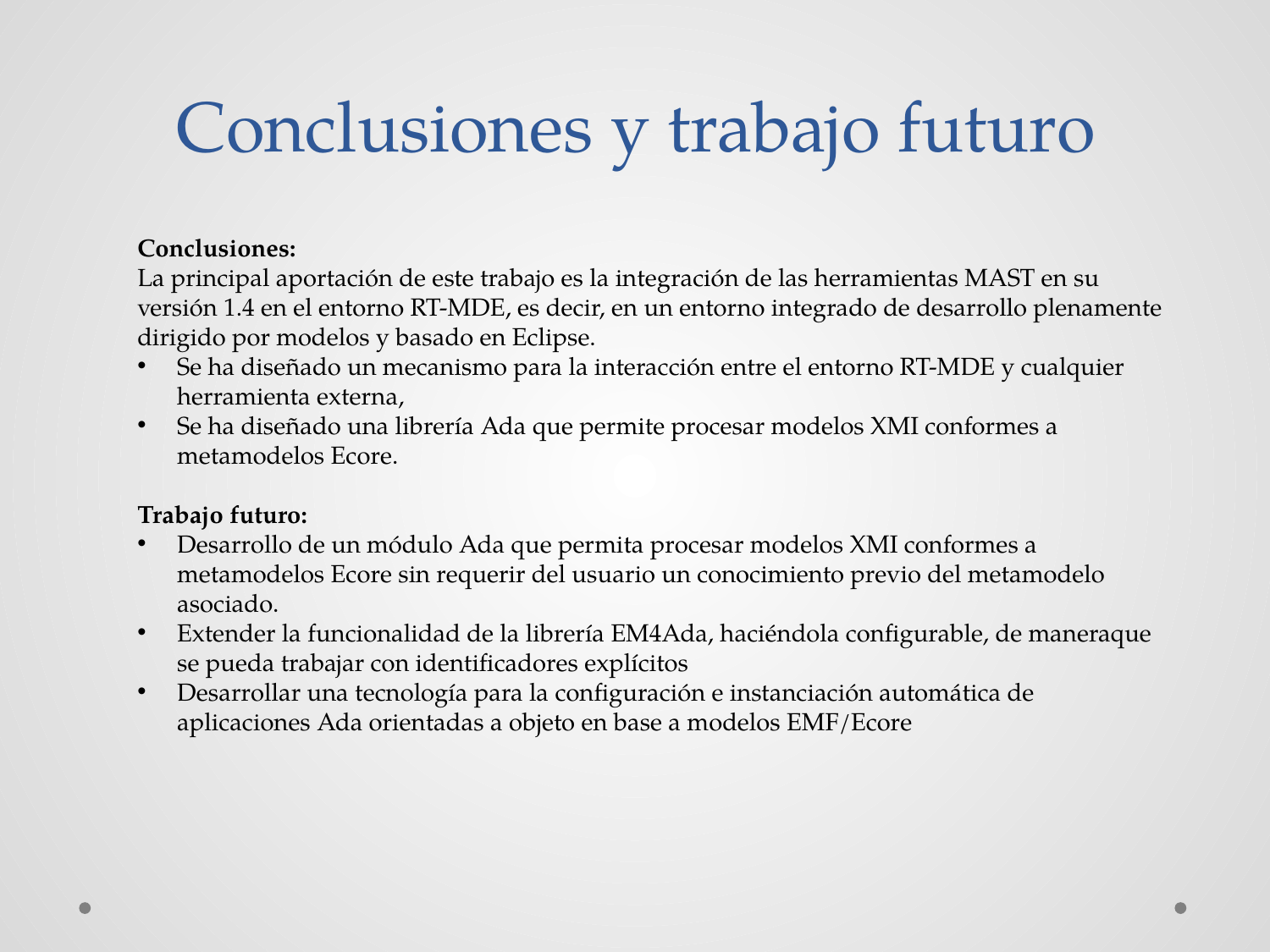

# Conclusiones y trabajo futuro
Conclusiones:
La principal aportación de este trabajo es la integración de las herramientas MAST en su versión 1.4 en el entorno RT-MDE, es decir, en un entorno integrado de desarrollo plenamente dirigido por modelos y basado en Eclipse.
Se ha diseñado un mecanismo para la interacción entre el entorno RT-MDE y cualquier herramienta externa,
Se ha diseñado una librería Ada que permite procesar modelos XMI conformes a metamodelos Ecore.

Trabajo futuro:
Desarrollo de un módulo Ada que permita procesar modelos XMI conformes a metamodelos Ecore sin requerir del usuario un conocimiento previo del metamodelo asociado.
Extender la funcionalidad de la librería EM4Ada, haciéndola configurable, de maneraque se pueda trabajar con identificadores explícitos
Desarrollar una tecnología para la configuración e instanciación automática de aplicaciones Ada orientadas a objeto en base a modelos EMF/Ecore